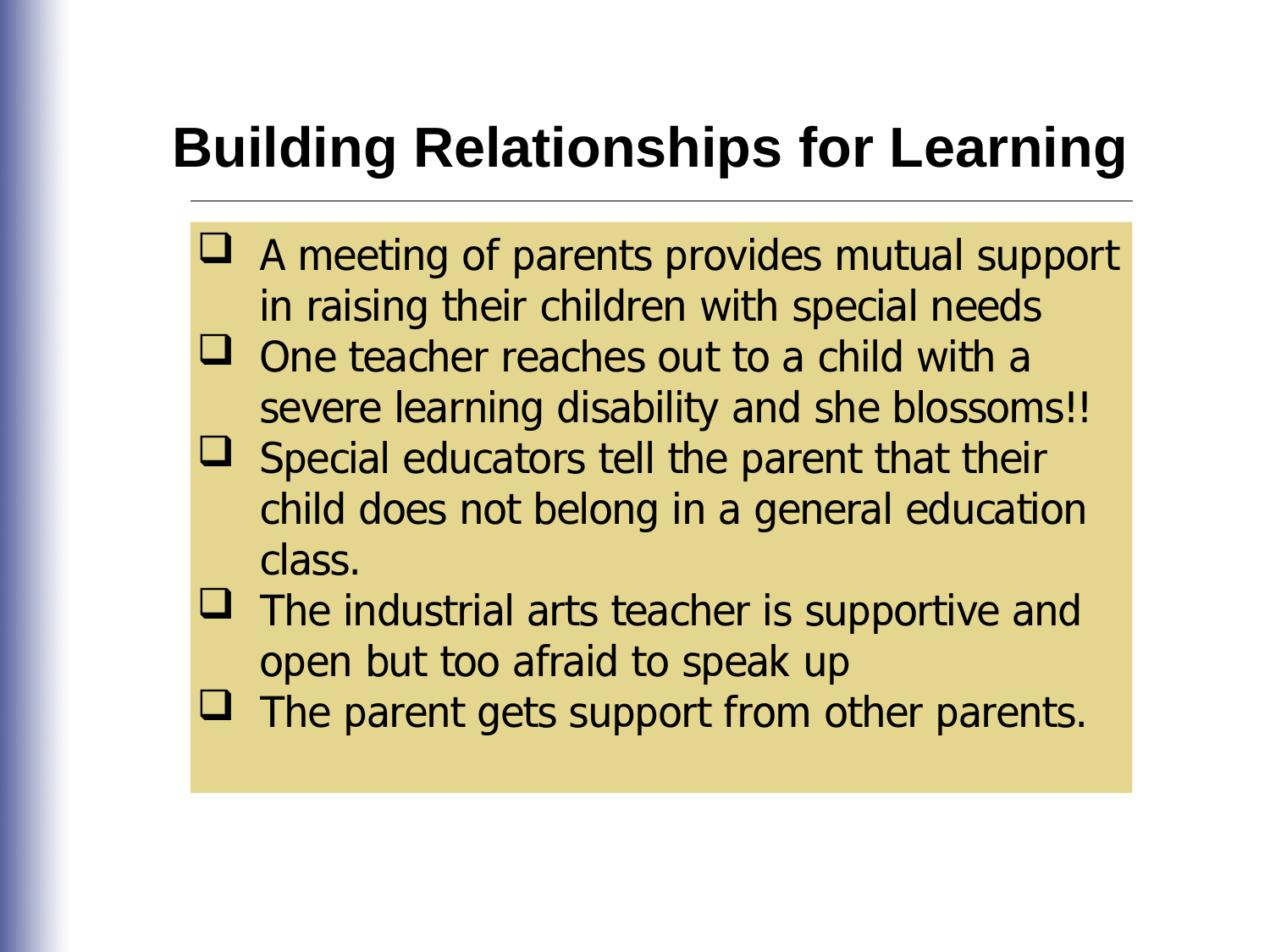

Building Relationships for Learning

A meeting of parents provides mutual support in raising their children with special needs
One teacher reaches out to a child with a severe learning disability and she blossoms!!
Special educators tell the parent that their child does not belong in a general education class.
The industrial arts teacher is supportive and open but too afraid to speak up
The parent gets support from other parents.
2